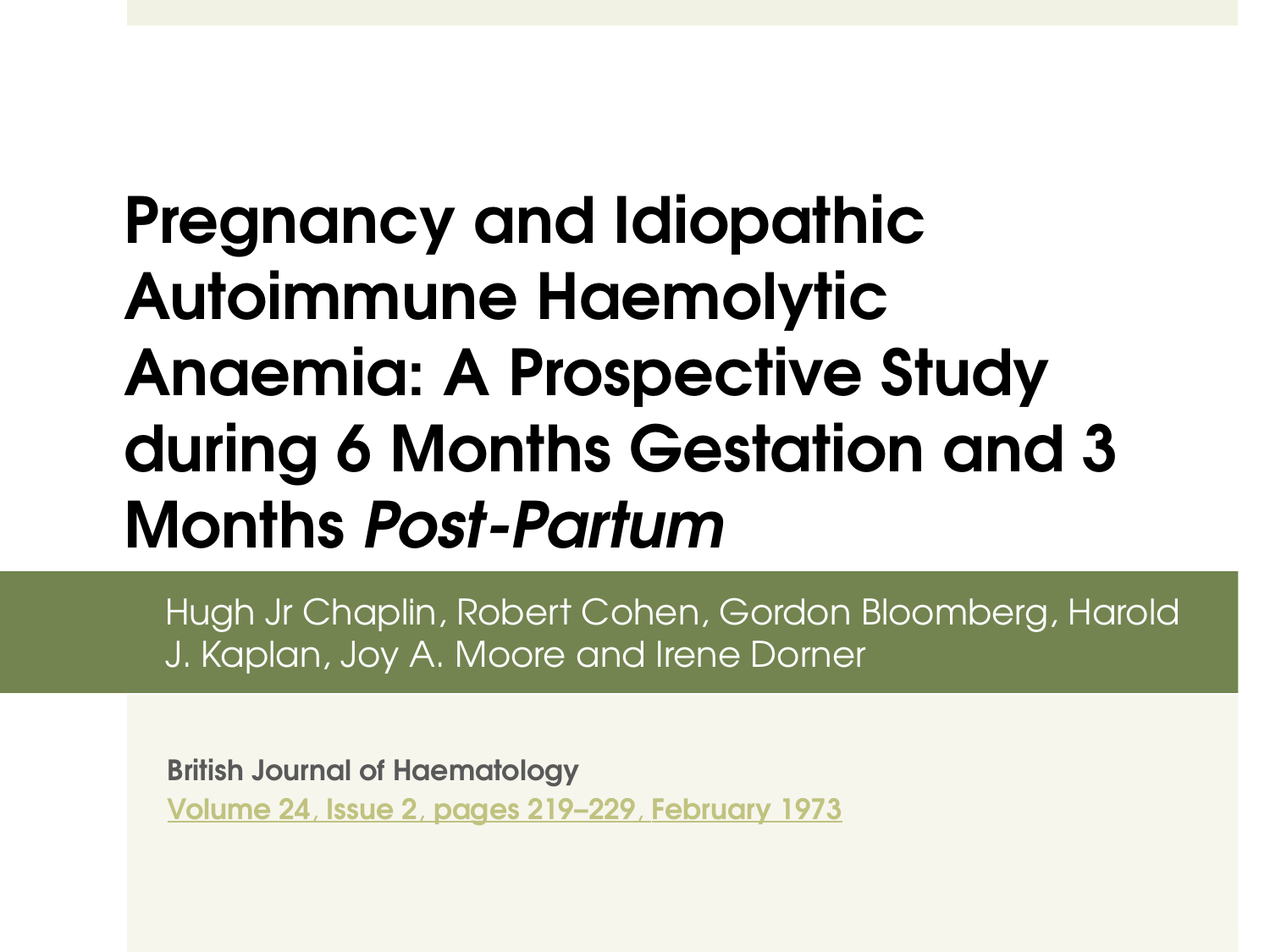

Pregnancy and Idiopathic Autoimmune Haemolytic Anaemia: A Prospective Study during 6 Months Gestation and 3 Months Post-Partum
# Hugh Jr Chaplin, Robert Cohen, Gordon Bloomberg, Harold J. Kaplan, Joy A. Moore and Irene Dorner

British Journal of Haematology
Volume 24, Issue 2, pages 219–229, February 1973